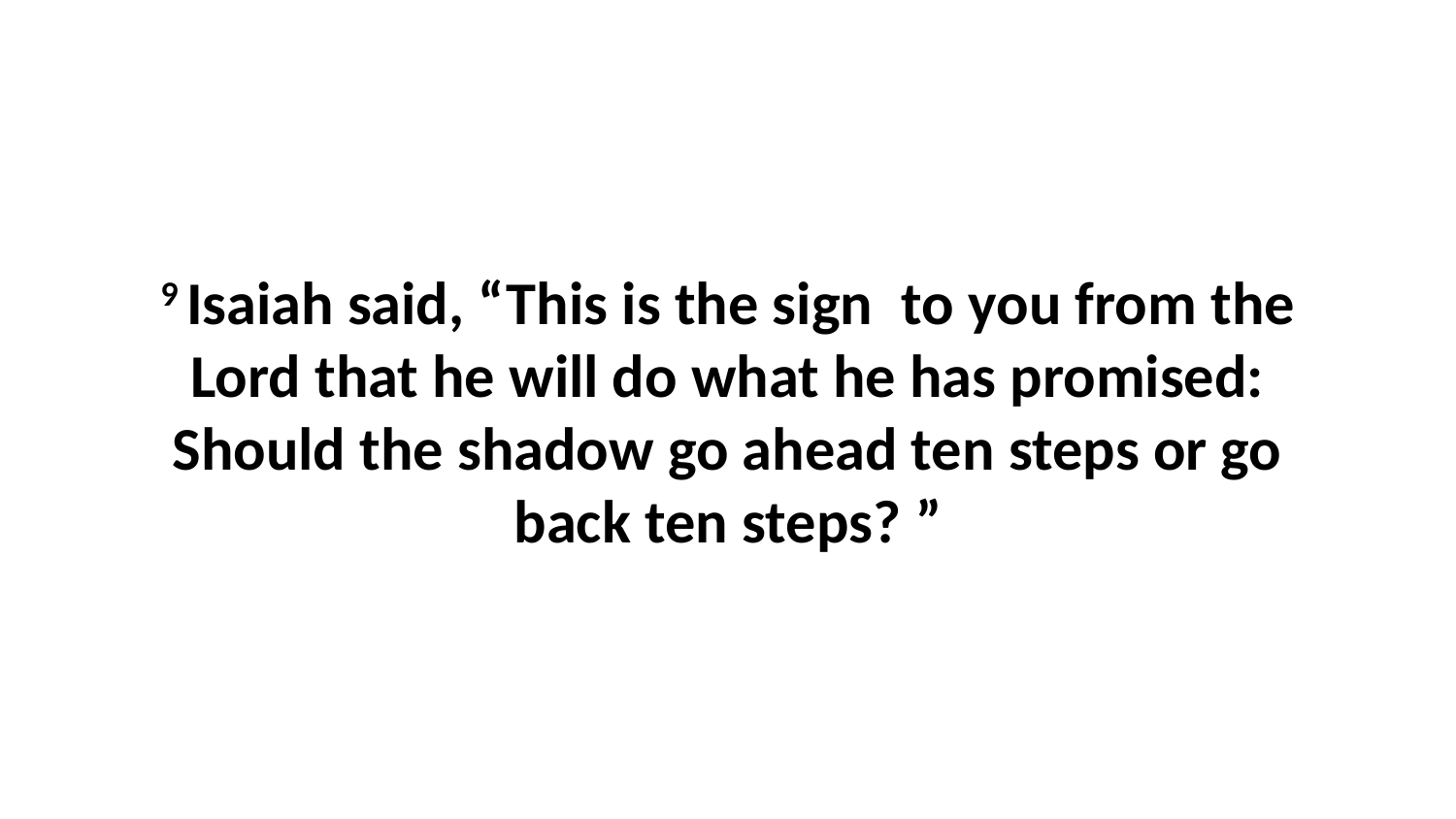

9 Isaiah said, “This is the sign  to you from the Lord that he will do what he has promised: Should the shadow go ahead ten steps or go back ten steps? ”